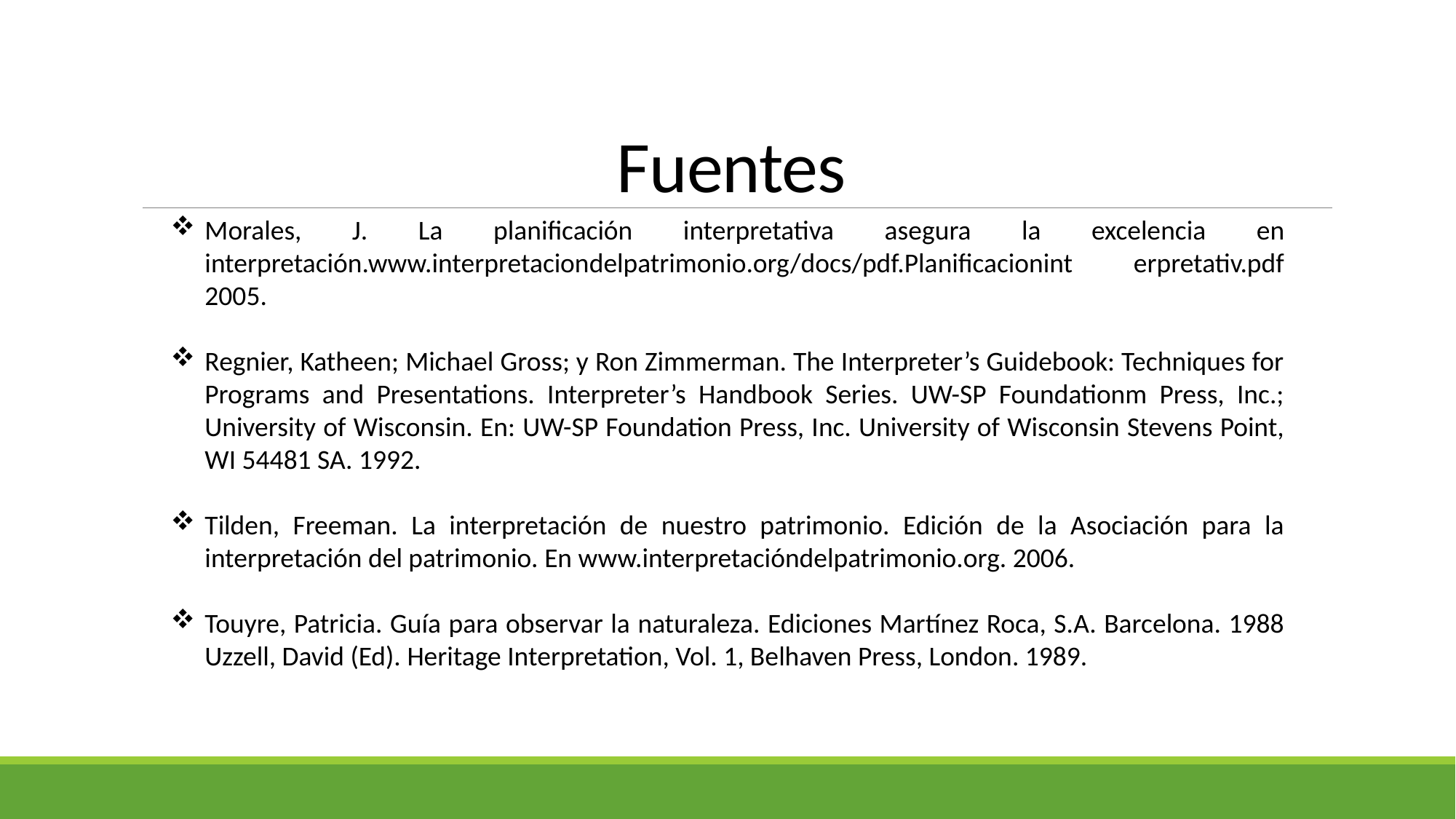

# Fuentes
Morales, J. La planificación interpretativa asegura la excelencia en interpretación.www.interpretaciondelpatrimonio.org/docs/pdf.Planificacionint erpretativ.pdf 2005.

Regnier, Katheen; Michael Gross; y Ron Zimmerman. The Interpreter’s Guidebook: Techniques for Programs and Presentations. Interpreter’s Handbook Series. UW-SP Foundationm Press, Inc.; University of Wisconsin. En: UW-SP Foundation Press, Inc. University of Wisconsin Stevens Point, WI 54481 SA. 1992.

Tilden, Freeman. La interpretación de nuestro patrimonio. Edición de la Asociación para la interpretación del patrimonio. En www.interpretacióndelpatrimonio.org. 2006.

Touyre, Patricia. Guía para observar la naturaleza. Ediciones Martínez Roca, S.A. Barcelona. 1988 Uzzell, David (Ed). Heritage Interpretation, Vol. 1, Belhaven Press, London. 1989.